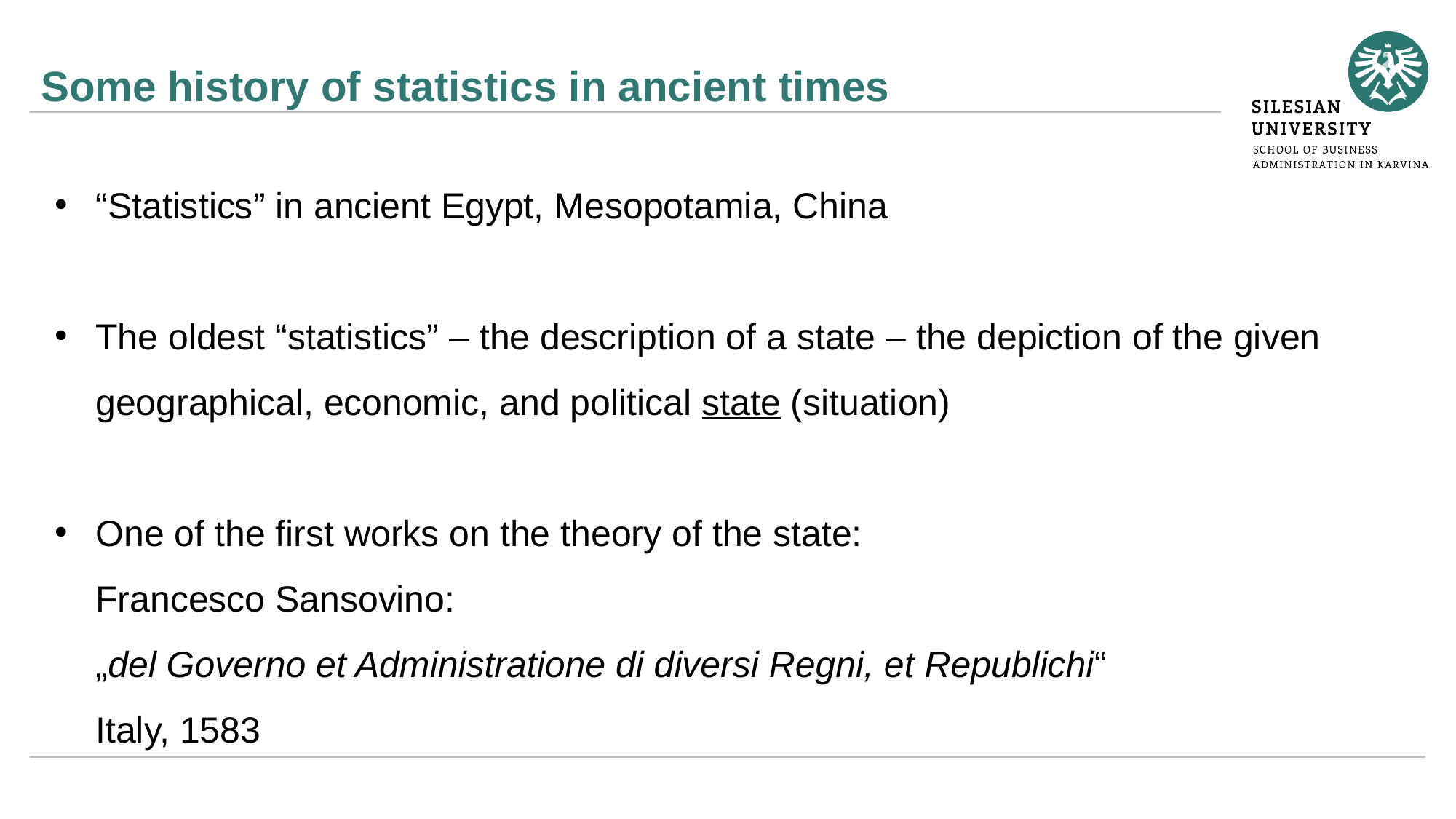

# Some history of statistics in ancient times
“Statistics” in ancient Egypt, Mesopotamia, China

The oldest “statistics” – the description of a state – the depiction of the given geographical, economic, and political state (situation)

One of the first works on the theory of the state:
Francesco Sansovino:
„del Governo et Administratione di diversi Regni, et Republichi“
Italy, 1583